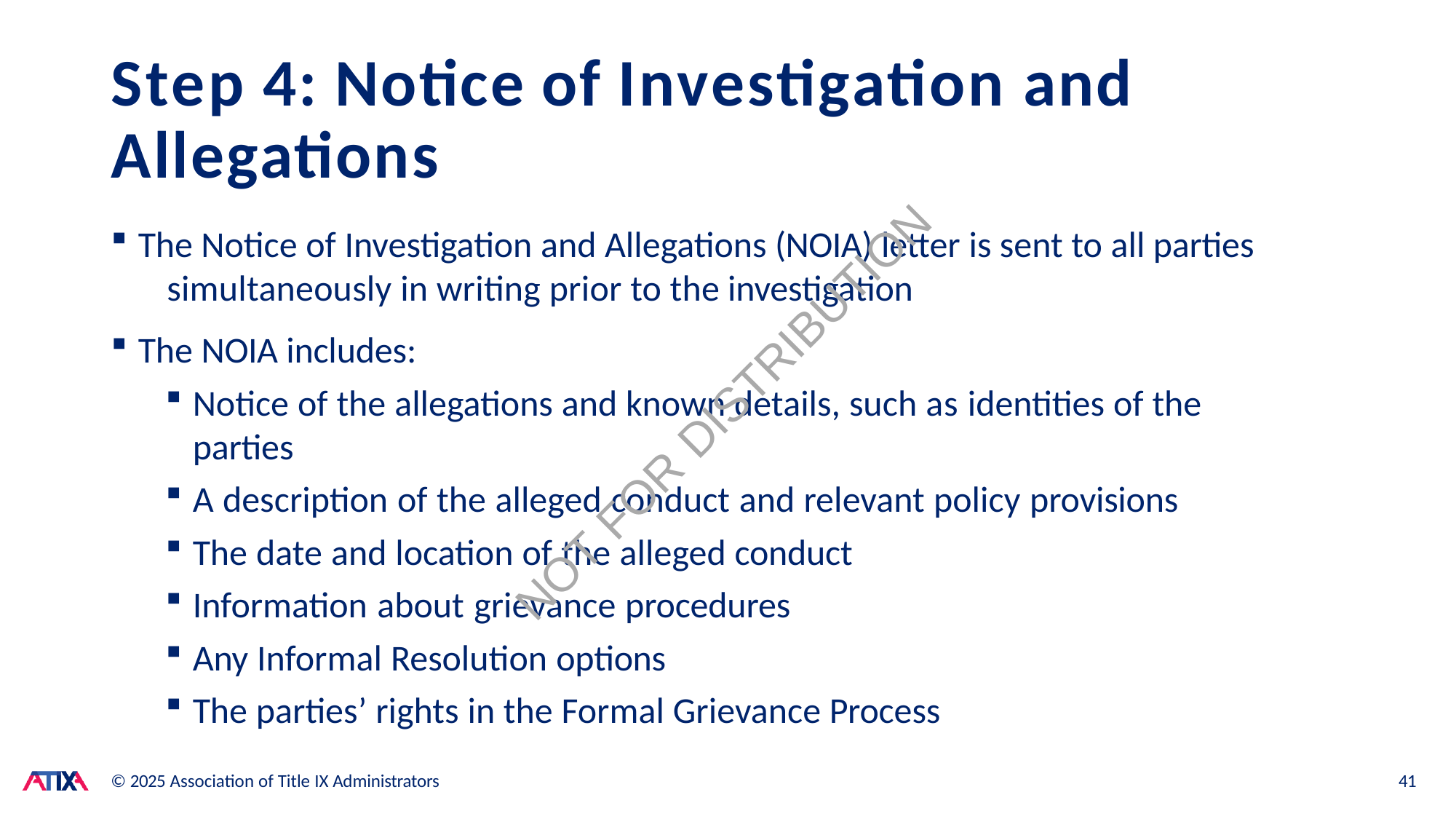

# Step 4: Notice of Investigation and Allegations
The Notice of Investigation and Allegations (NOIA) letter is sent to all parties 	simultaneously in writing prior to the investigation
The NOIA includes:
Notice of the allegations and known details, such as identities of the parties
A description of the alleged conduct and relevant policy provisions
The date and location of the alleged conduct
Information about grievance procedures
Any Informal Resolution options
The parties’ rights in the Formal Grievance Process
NOT FOR DISTRIBUTION
© 2025 Association of Title IX Administrators
41